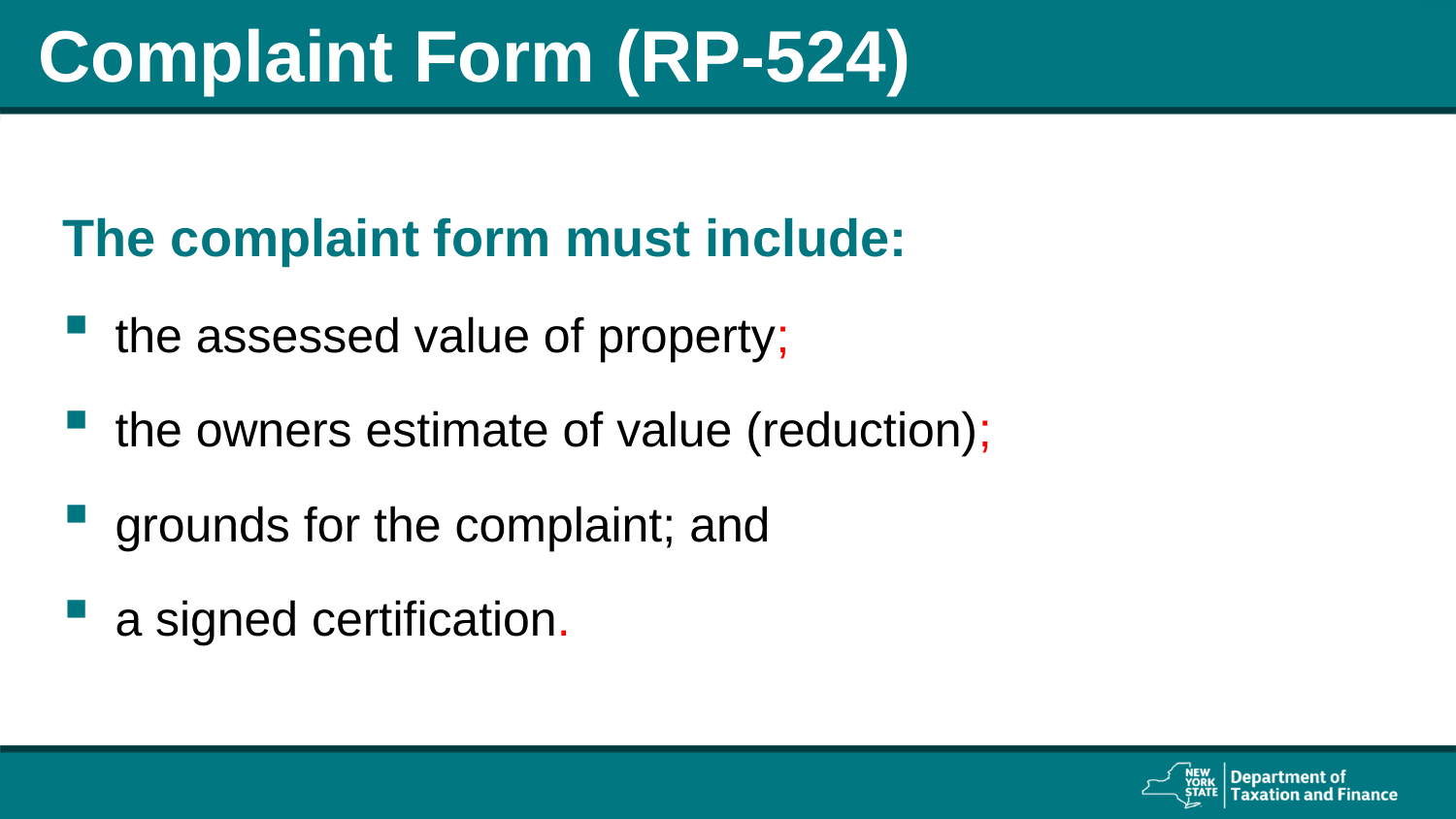

# Complaint Form (RP-524)
The complaint form must include:
the assessed value of property;
the owners estimate of value (reduction);
grounds for the complaint; and
a signed certification.